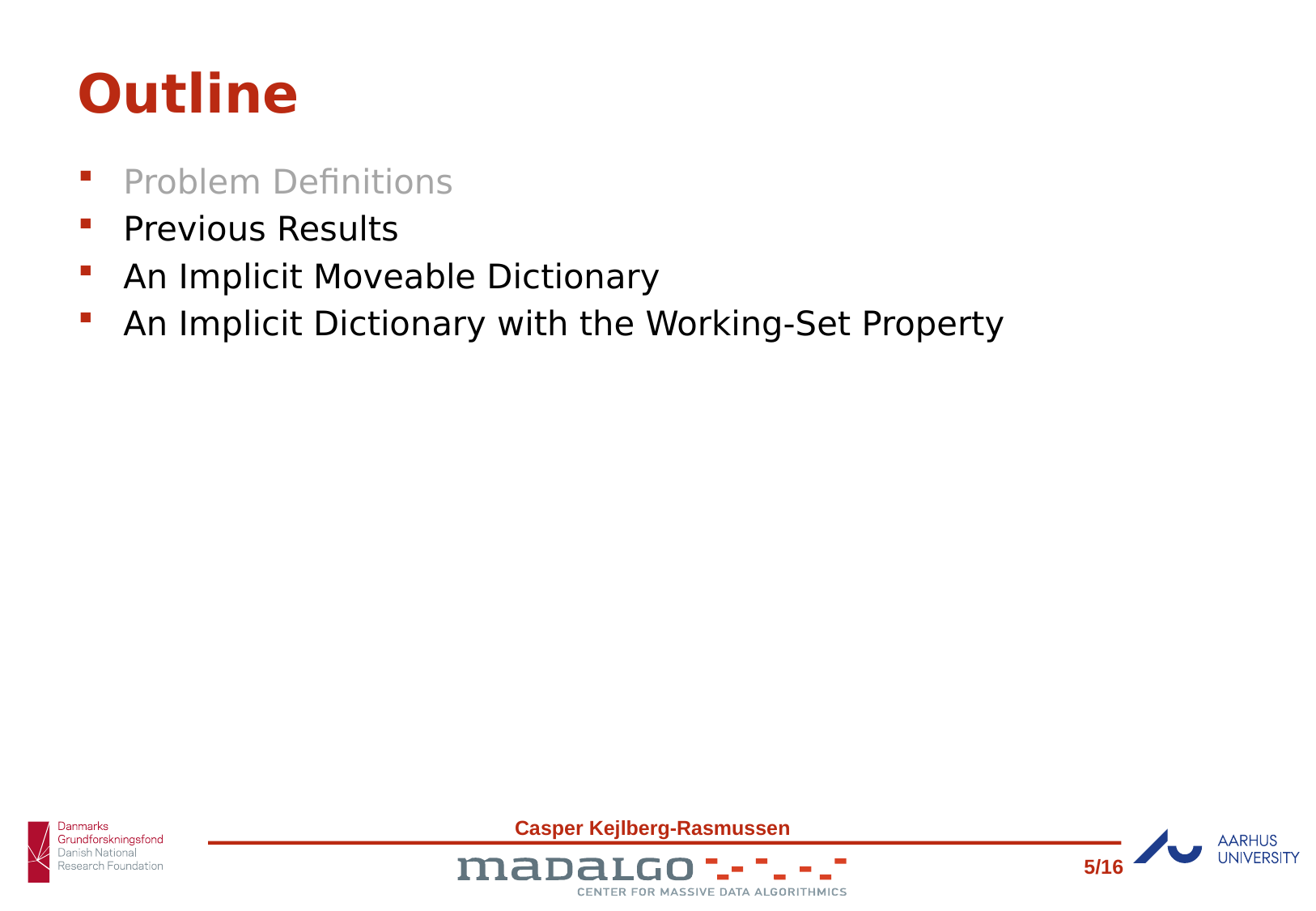

# Outline
Problem Definitions
Previous Results
An Implicit Moveable Dictionary
An Implicit Dictionary with the Working-Set Property